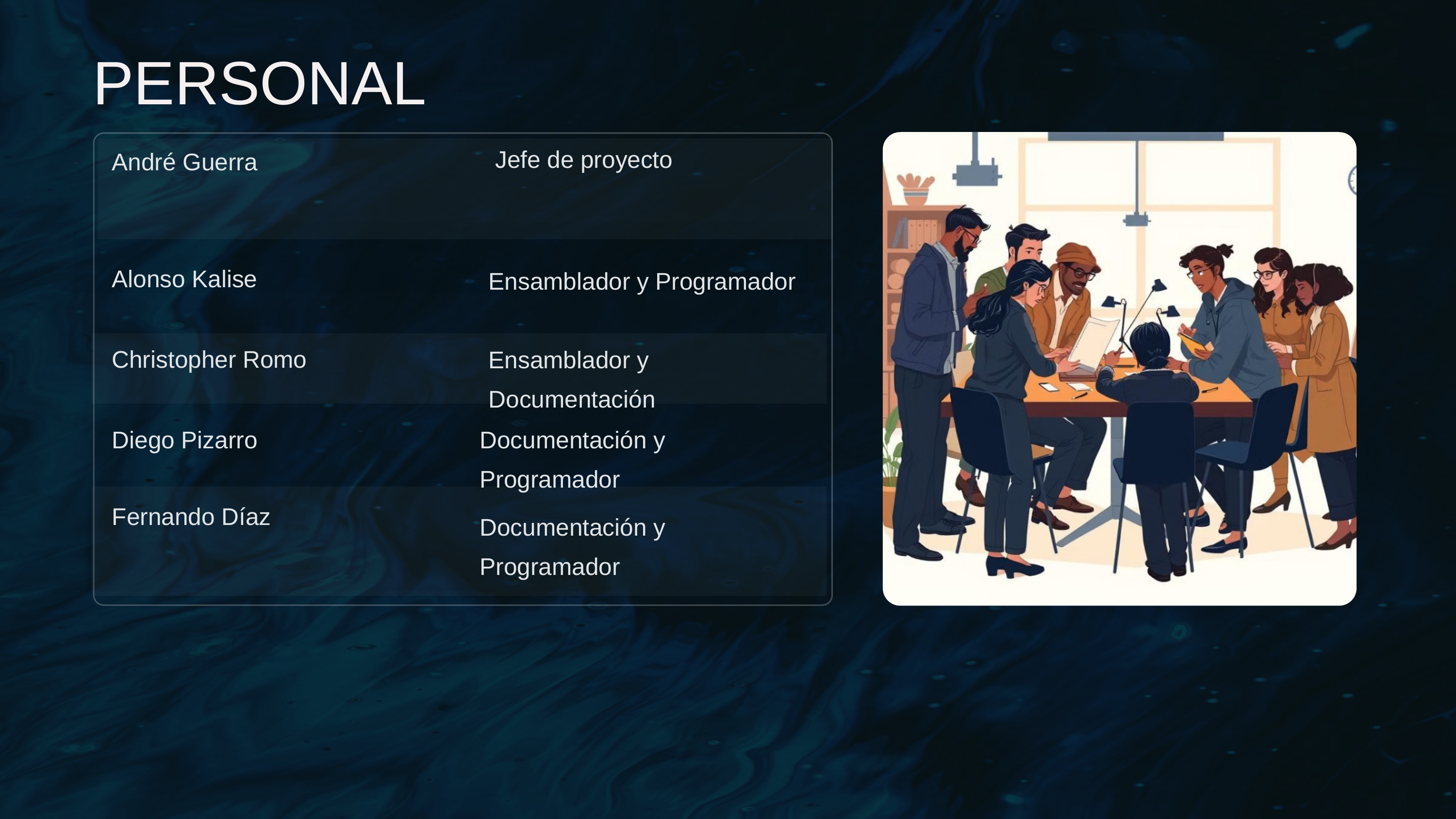

PERSONAL

 Jefe de proyecto
André Guerra

Alonso Kalise
Ensamblador y Programador

Christopher Romo
Ensamblador y Documentación
Diego Pizarro
Documentación y Programador

Fernando Díaz
Documentación y Programador